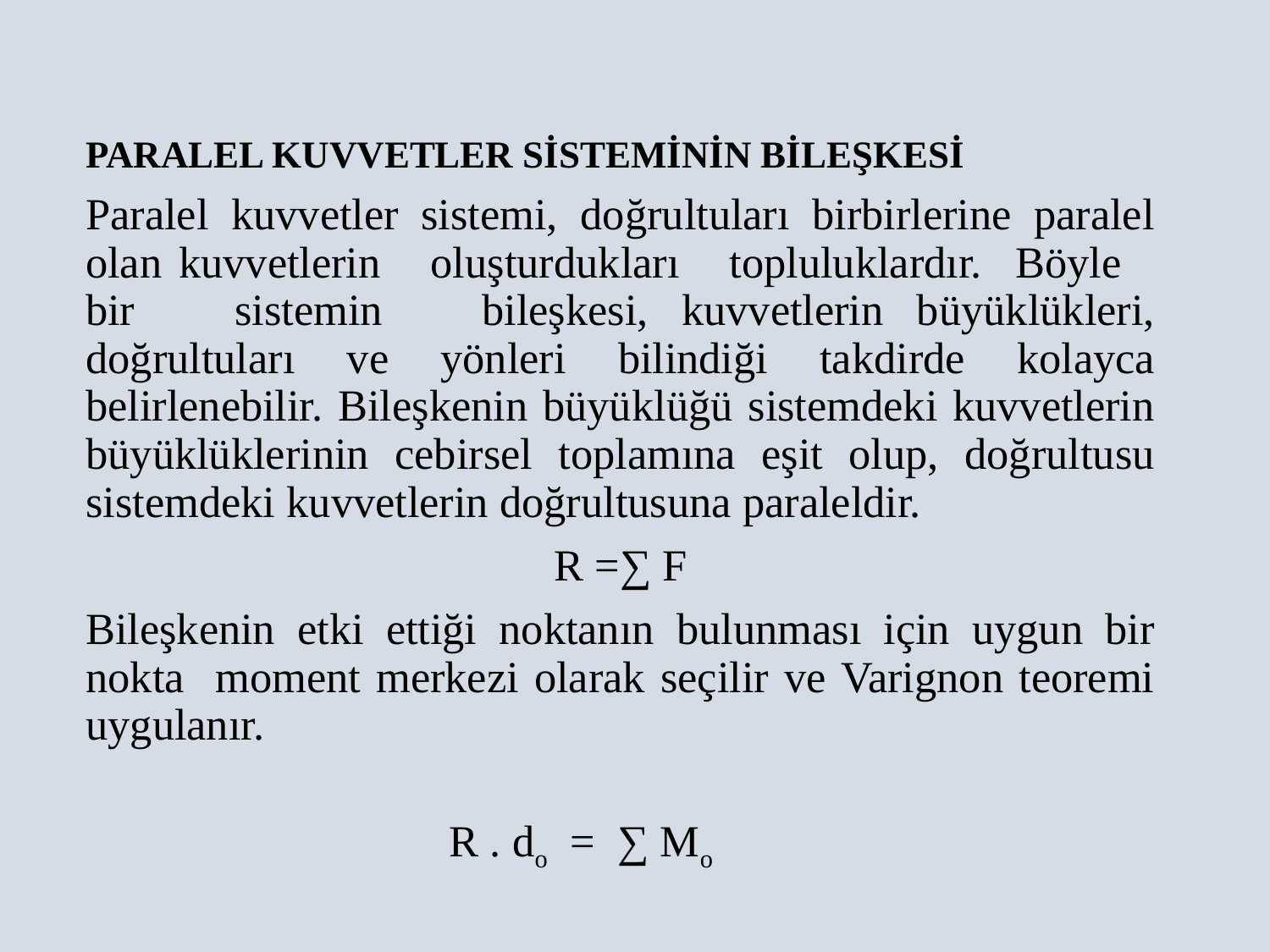

PARALEL KUVVETLER SİSTEMİNİN BİLEŞKESİ
Paralel kuvvetler sistemi, doğrultuları birbirlerine paralel olan kuvvetlerin   oluşturdukları   topluluklardır.  Böyle   bir   sistemin   bileşkesi, kuvvetlerin büyüklükleri, doğrultuları ve yönleri bilindiği takdirde kolayca belirlenebilir. Bileşkenin büyüklüğü sistemdeki kuvvetlerin büyüklüklerinin cebirsel toplamına eşit olup, doğrultusu sistemdeki kuvvetlerin doğrultusuna paraleldir.
R =∑ F
Bileşkenin etki ettiği noktanın bulunması için uygun bir nokta  moment merkezi olarak seçilir ve Varignon teoremi uygulanır.

R . do  =  ∑ Mo